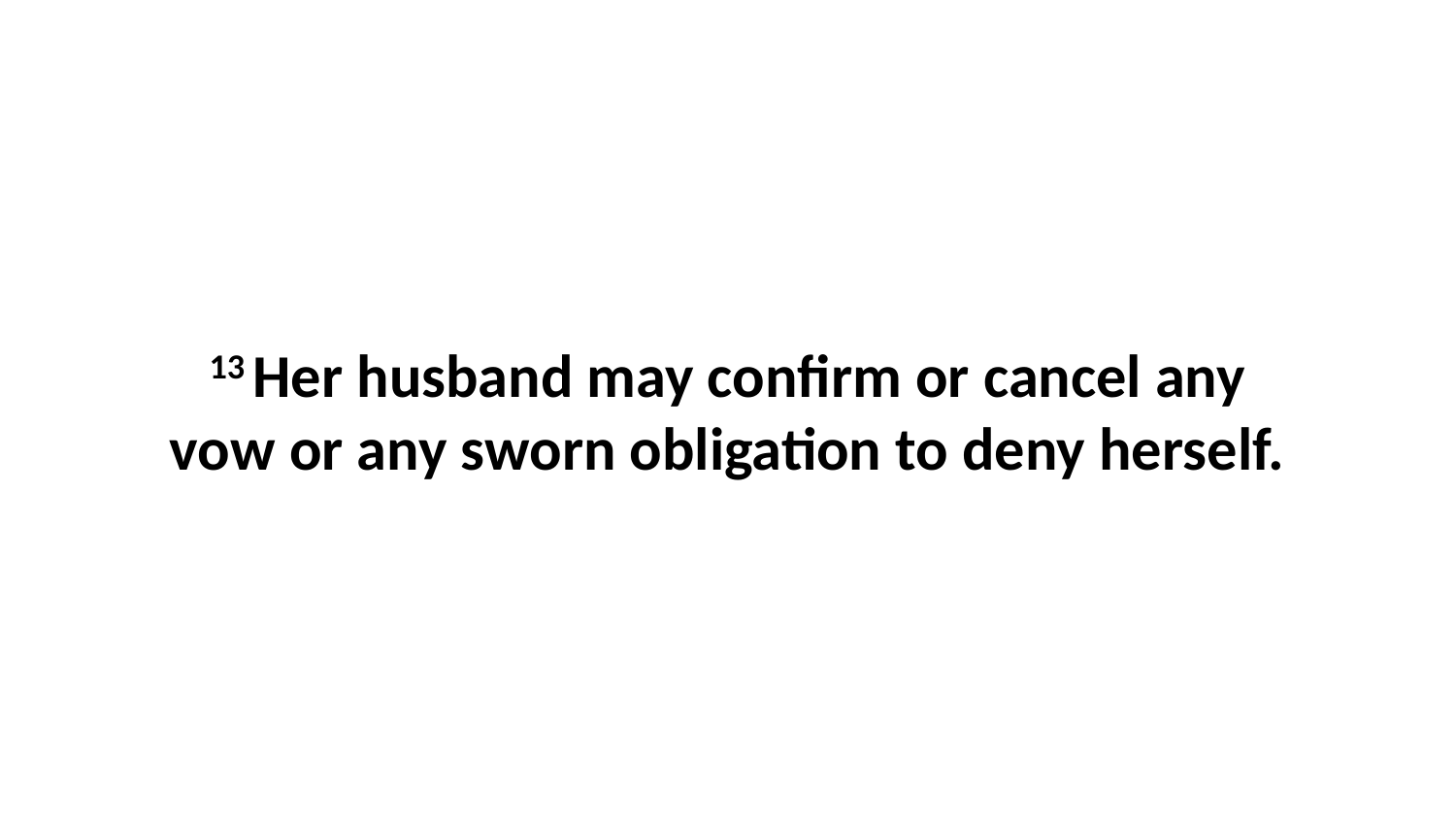

13 Her husband may confirm or cancel any vow or any sworn obligation to deny herself.